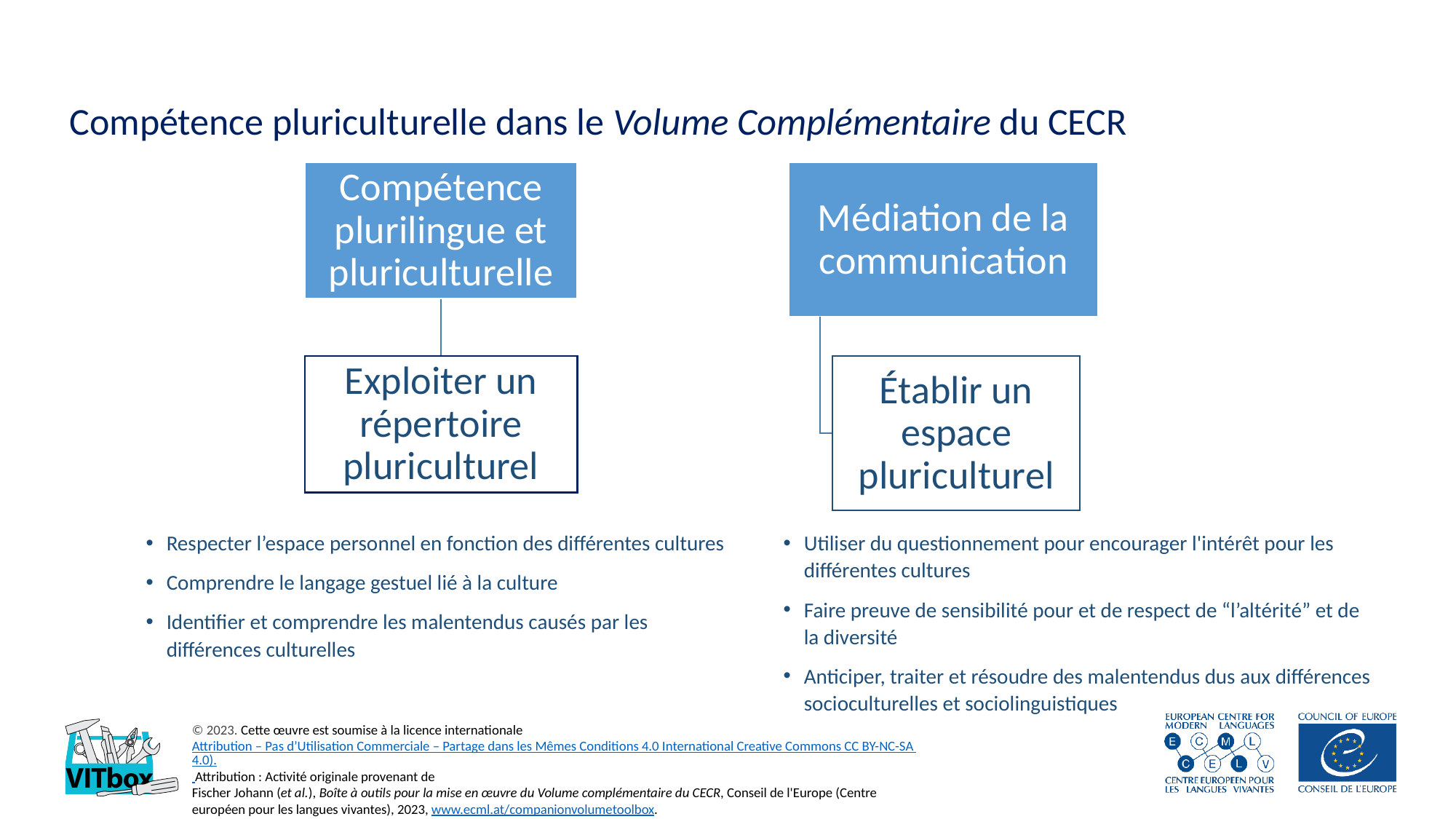

# Compétence pluriculturelle dans le Volume Complémentaire du CECR
Compétence plurilingue et pluriculturelle
Exploiter un répertoire pluriculturel
Médiation de la communication
Établir un espace pluriculturel
Respecter l’espace personnel en fonction des différentes cultures
Comprendre le langage gestuel lié à la culture
Identifier et comprendre les malentendus causés par les différences culturelles
Utiliser du questionnement pour encourager l'intérêt pour les différentes cultures
Faire preuve de sensibilité pour et de respect de “l’altérité” et de la diversité
Anticiper, traiter et résoudre des malentendus dus aux différences socioculturelles et sociolinguistiques